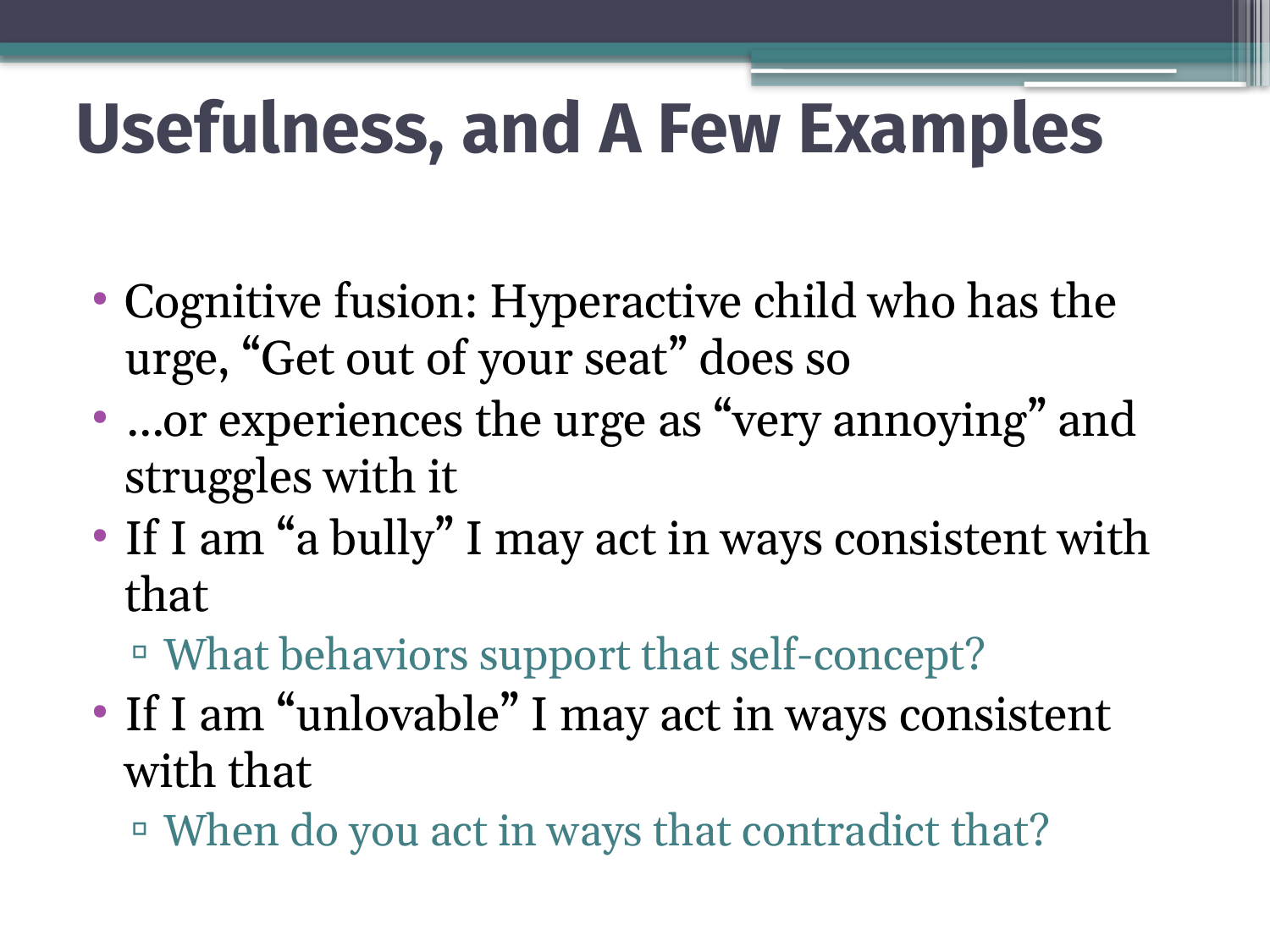

# Usefulness, and A Few Examples
Cognitive fusion: Hyperactive child who has the urge, “Get out of your seat” does so
…or experiences the urge as “very annoying” and struggles with it
If I am “a bully” I may act in ways consistent with that
What behaviors support that self-concept?
If I am “unlovable” I may act in ways consistent with that
When do you act in ways that contradict that?